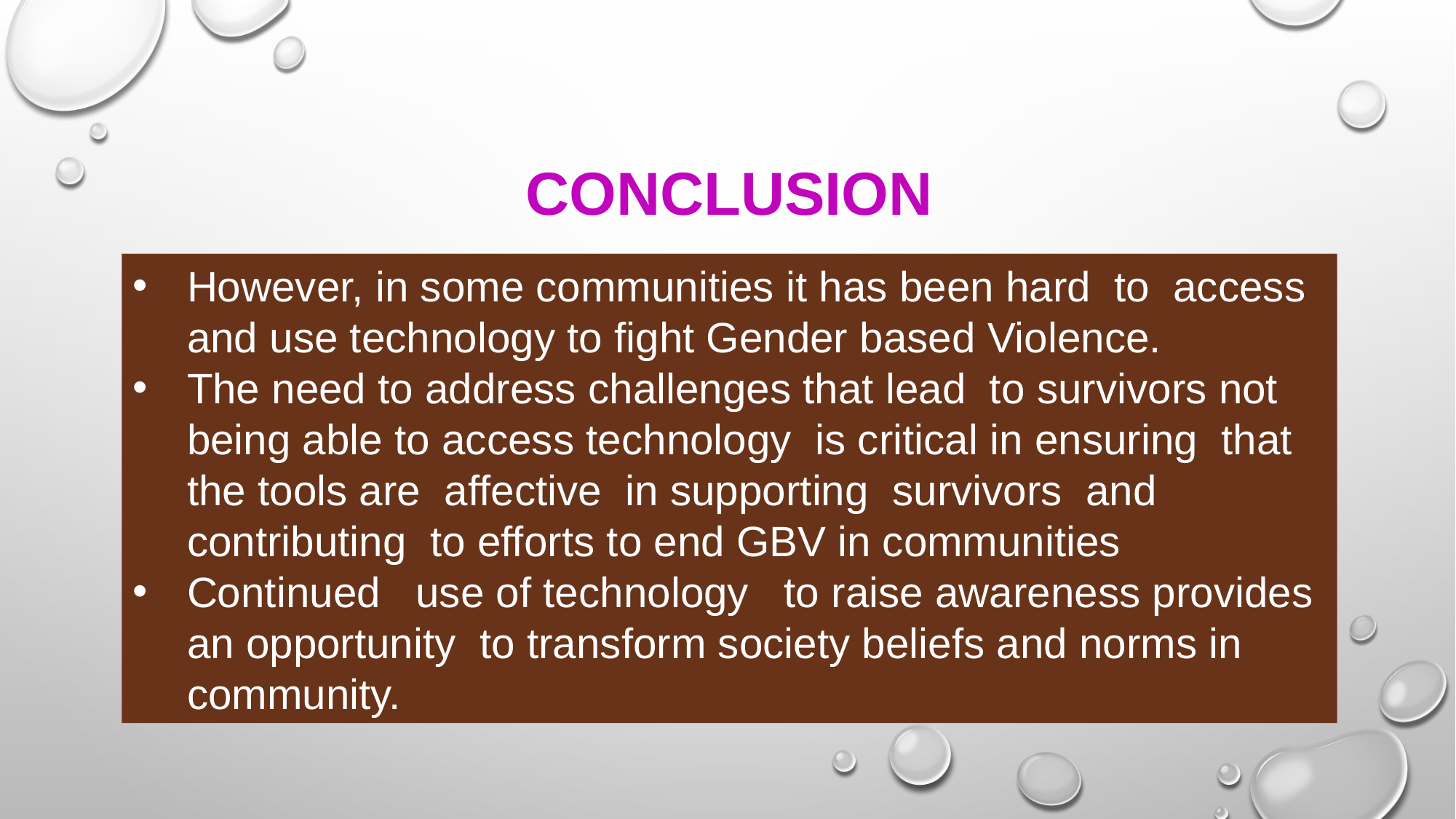

Conclusion
However, in some communities it has been hard  to  access and use technology to fight Gender based Violence.
The need to address challenges that lead  to survivors not being able to access technology  is critical in ensuring  that the tools are  affective  in supporting  survivors  and contributing  to efforts to end GBV in communities
Continued   use of technology   to raise awareness provides an opportunity  to transform society beliefs and norms in community.